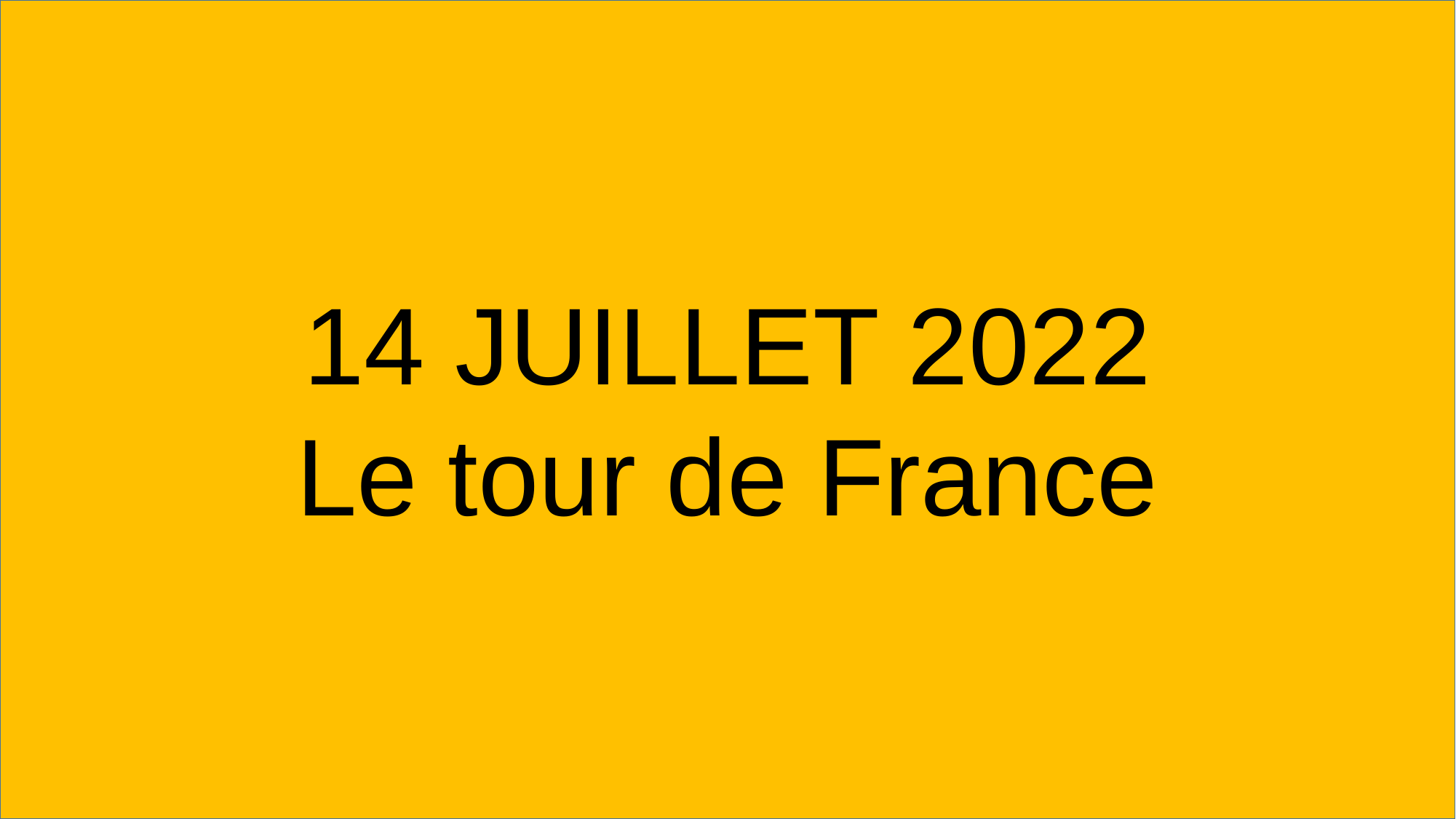

#
14 JUILLET 2022
Le tour de France